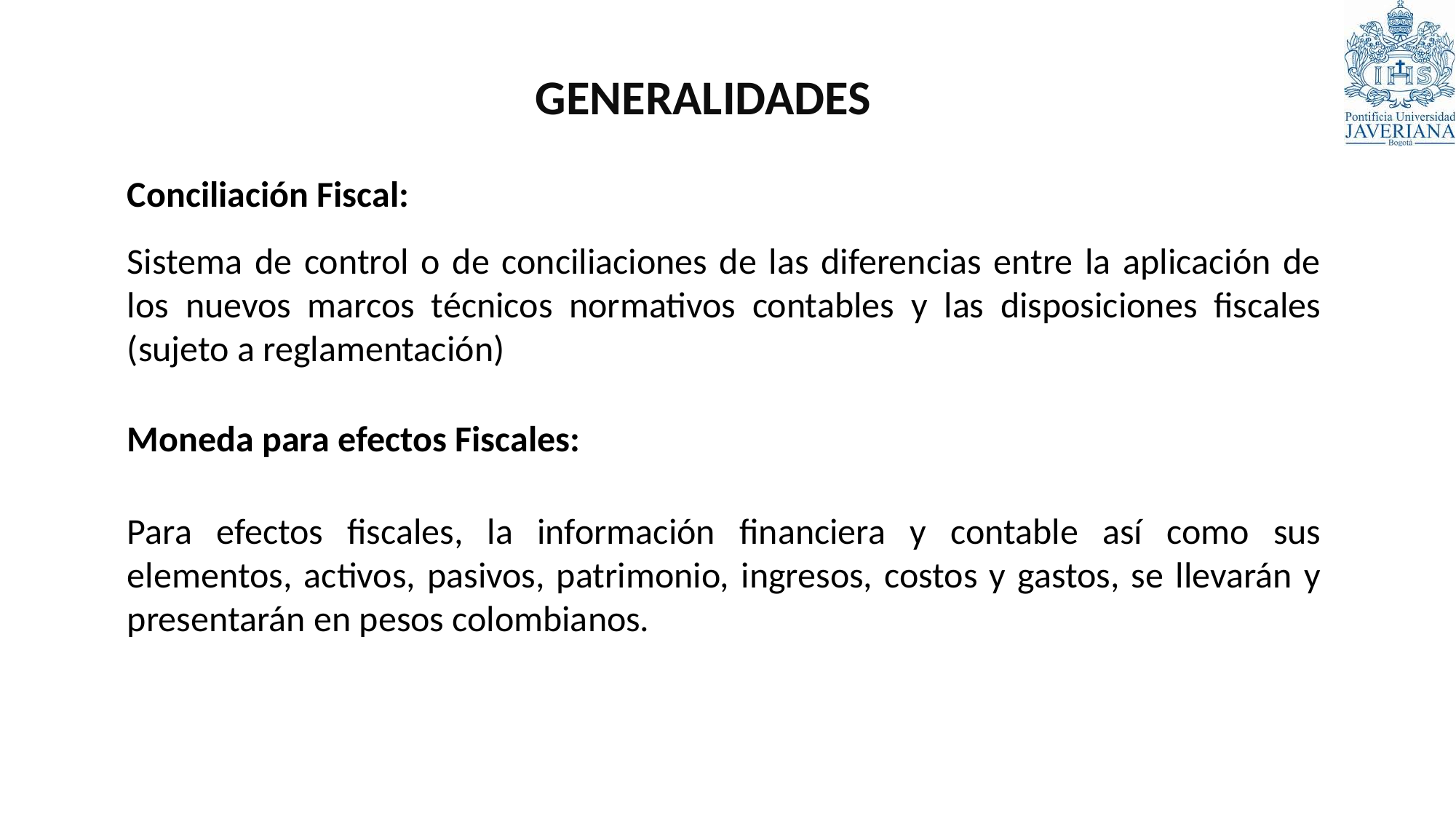

GENERALIDADES
Conciliación Fiscal:
Sistema de control o de conciliaciones de las diferencias entre la aplicación de los nuevos marcos técnicos normativos contables y las disposiciones fiscales (sujeto a reglamentación)
Moneda para efectos Fiscales:
Para efectos fiscales, la información financiera y contable así como sus elementos, activos, pasivos, patrimonio, ingresos, costos y gastos, se llevarán y presentarán en pesos colombianos.